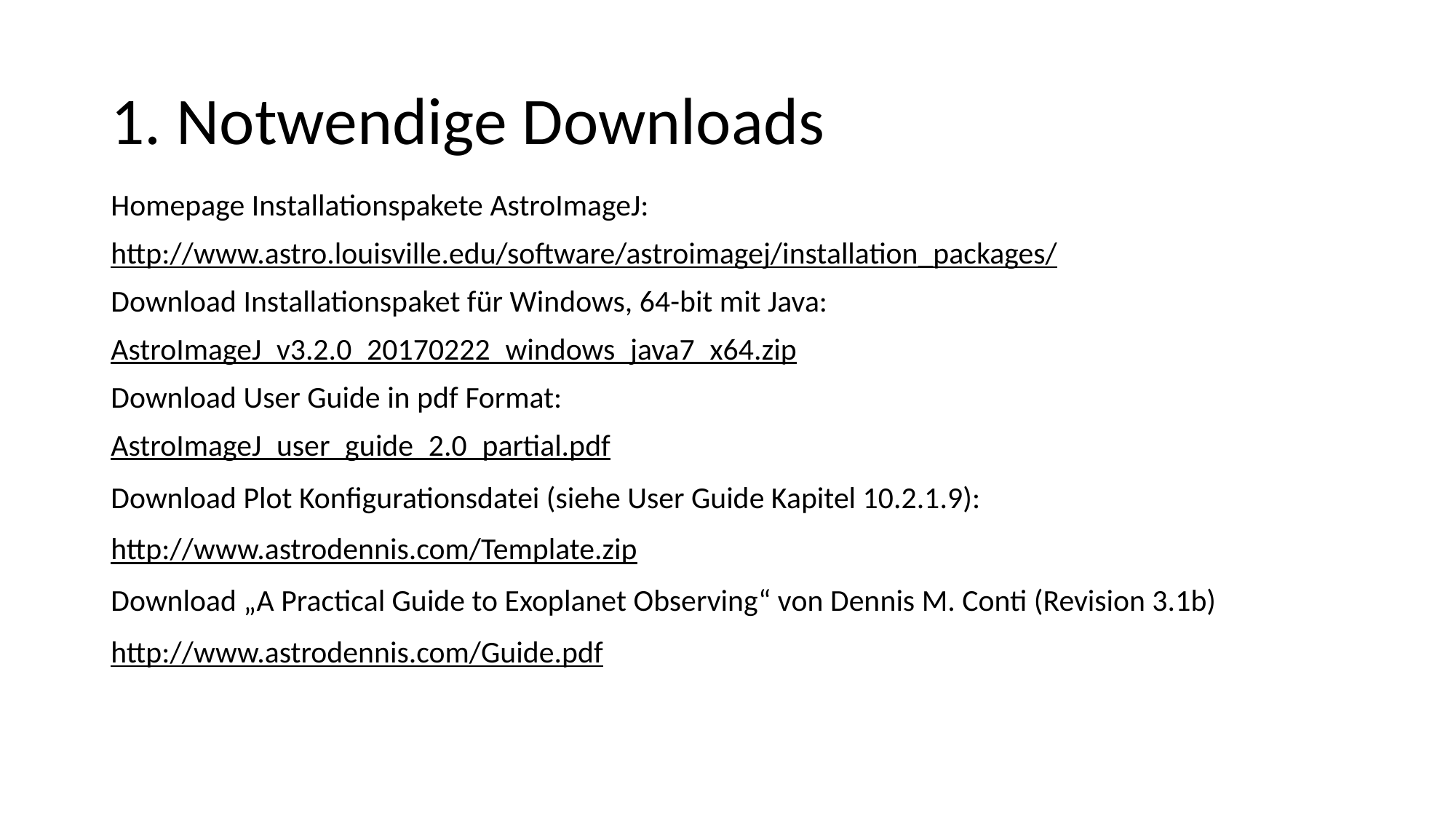

# 1. Notwendige Downloads
Homepage Installationspakete AstroImageJ:
http://www.astro.louisville.edu/software/astroimagej/installation_packages/
Download Installationspaket für Windows, 64-bit mit Java:
AstroImageJ_v3.2.0_20170222_windows_java7_x64.zip
Download User Guide in pdf Format:
AstroImageJ_user_guide_2.0_partial.pdf
Download Plot Konfigurationsdatei (siehe User Guide Kapitel 10.2.1.9):
http://www.astrodennis.com/Template.zip
Download „A Practical Guide to Exoplanet Observing“ von Dennis M. Conti (Revision 3.1b)
http://www.astrodennis.com/Guide.pdf